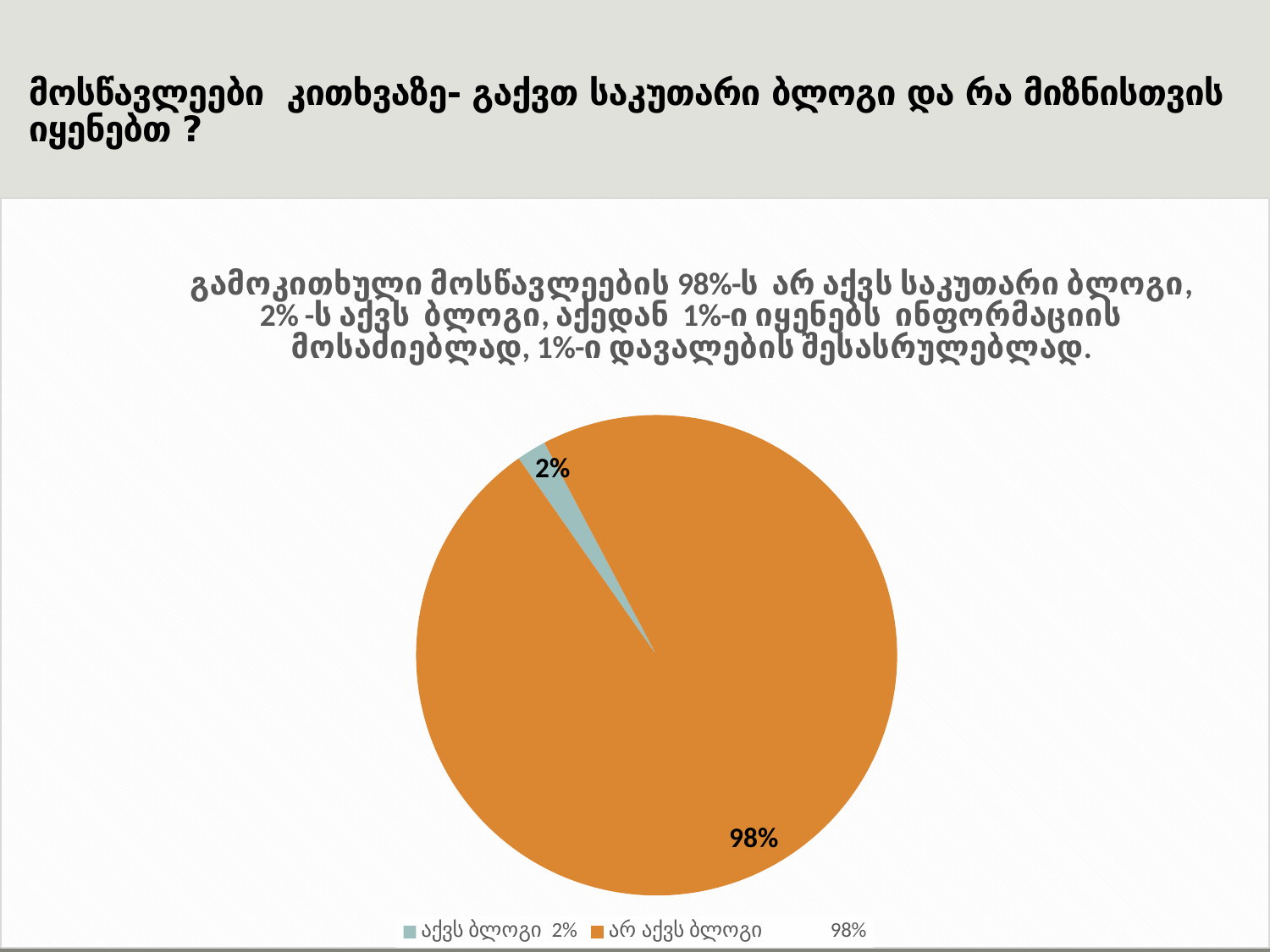

# მოსწავლეები  კითხვაზე- გაქვთ საკუთარი ბლოგი და რა მიზნისთვის იყენებთ ?

### Chart: გამოკითხული მოსწავლეების 98%-ს  არ აქვს საკუთარი ბლოგი, 2% -ს აქვს  ბლოგი, აქედან  1%-ი იყენებს  ინფორმაციის მოსაძიებლად, 1%-ი დავალების შესასრულებლად.

| Category | მოსწავლეები |
|---|---|
| აქვს ბლოგი  2% | 0.02 |
| არ აქვს ბლოგი             98% | 0.98 |